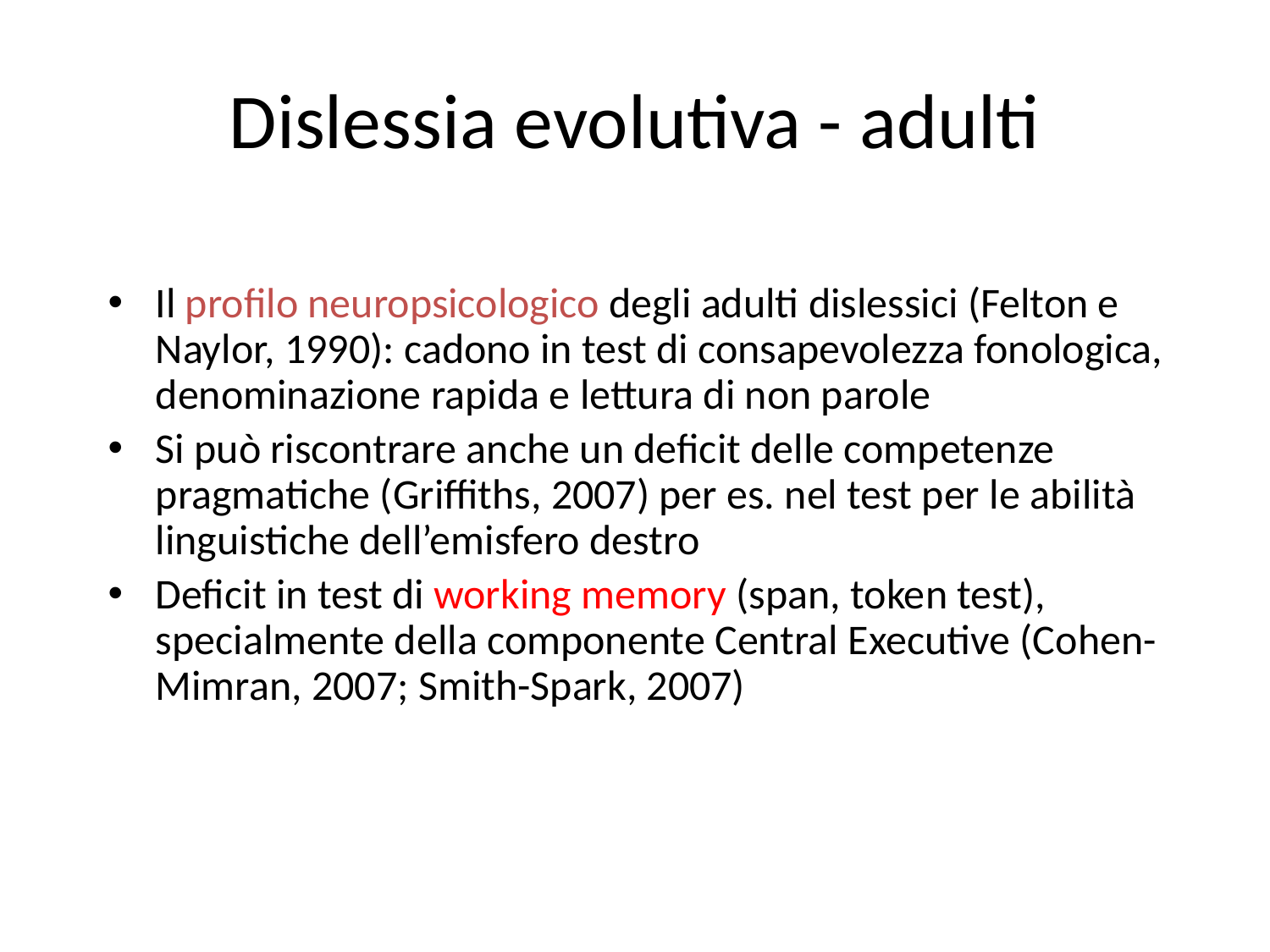

# Dislessia evolutiva - adulti
Il profilo neuropsicologico degli adulti dislessici (Felton e Naylor, 1990): cadono in test di consapevolezza fonologica, denominazione rapida e lettura di non parole
Si può riscontrare anche un deficit delle competenze pragmatiche (Griffiths, 2007) per es. nel test per le abilità linguistiche dell’emisfero destro
Deficit in test di working memory (span, token test),  specialmente della componente Central Executive (Cohen-Mimran, 2007; Smith-Spark, 2007)